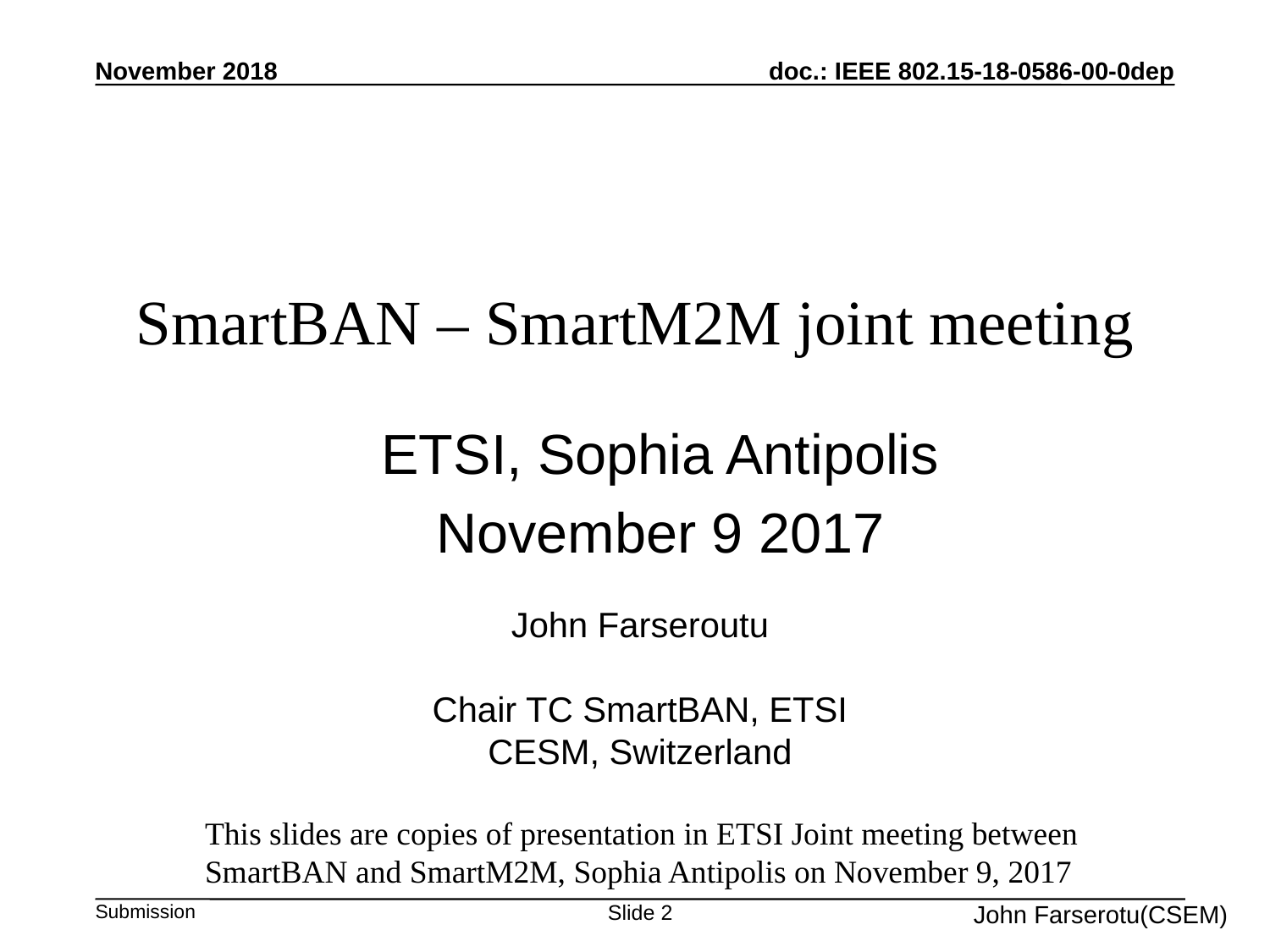

November 2018
# SmartBAN – SmartM2M joint meeting
ETSI, Sophia Antipolis
November 9 2017
John Farseroutu

Chair TC SmartBAN, ETSI
CESM, Switzerland
This slides are copies of presentation in ETSI Joint meeting between SmartBAN and SmartM2M, Sophia Antipolis on November 9, 2017
John Farserotu(CSEM)
Slide 2